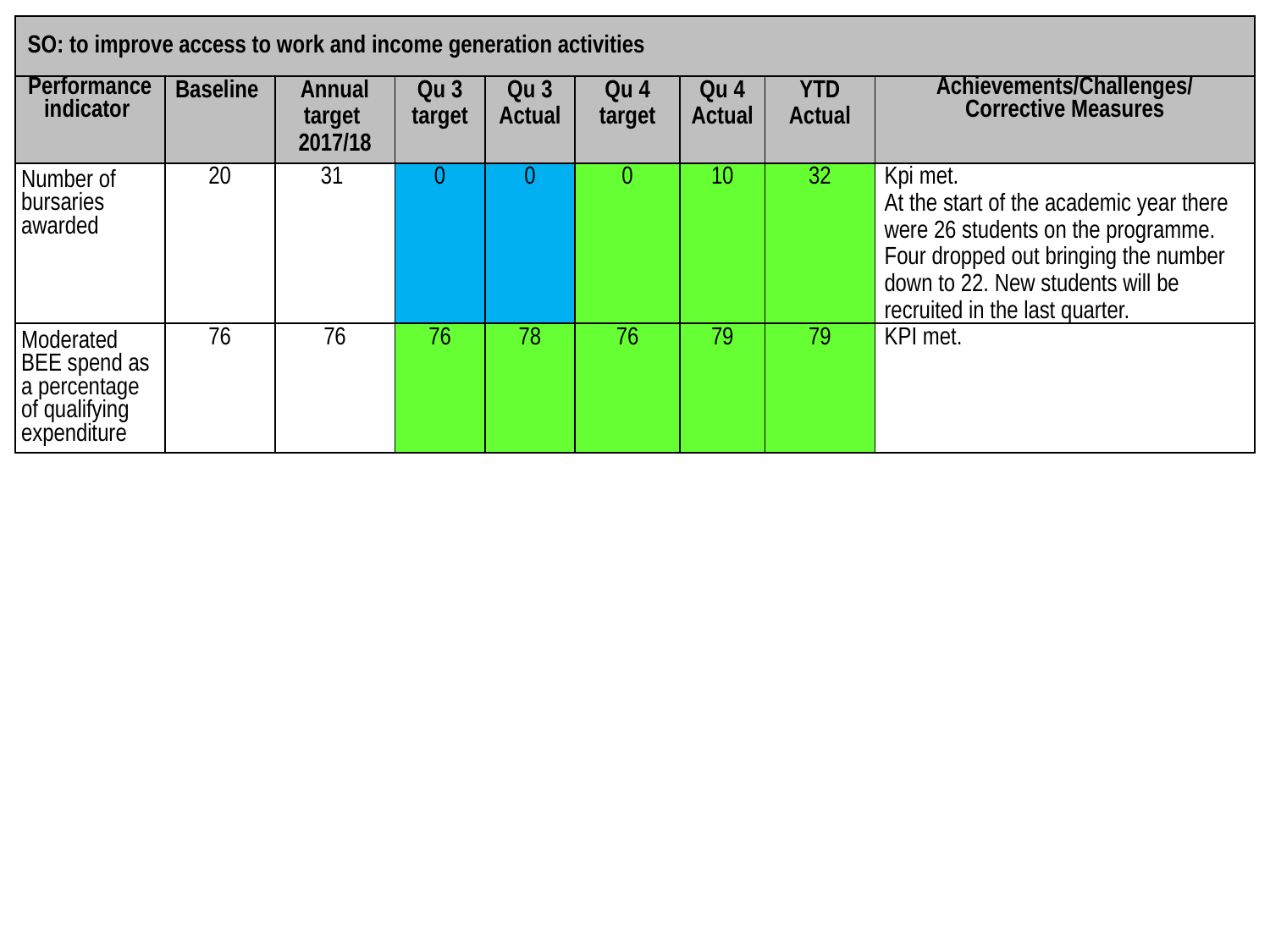

| SO: to improve access to work and income generation activities |  |  |  |  |  |  |  |  |
| --- | --- | --- | --- | --- | --- | --- | --- | --- |
| Performance indicator | Baseline | Annual target 2017/18 | Qu 3 target | Qu 3 Actual | Qu 4 target | Qu 4 Actual | YTD Actual | Achievements/Challenges/Corrective Measures |
| Number of bursaries awarded | 20 | 31 | 0 | 0 | 0 | 10 | 32 | Kpi met. At the start of the academic year there were 26 students on the programme. Four dropped out bringing the number down to 22. New students will be recruited in the last quarter. |
| Moderated BEE spend as a percentage of qualifying expenditure | 76 | 76 | 76 | 78 | 76 | 79 | 79 | KPI met. |